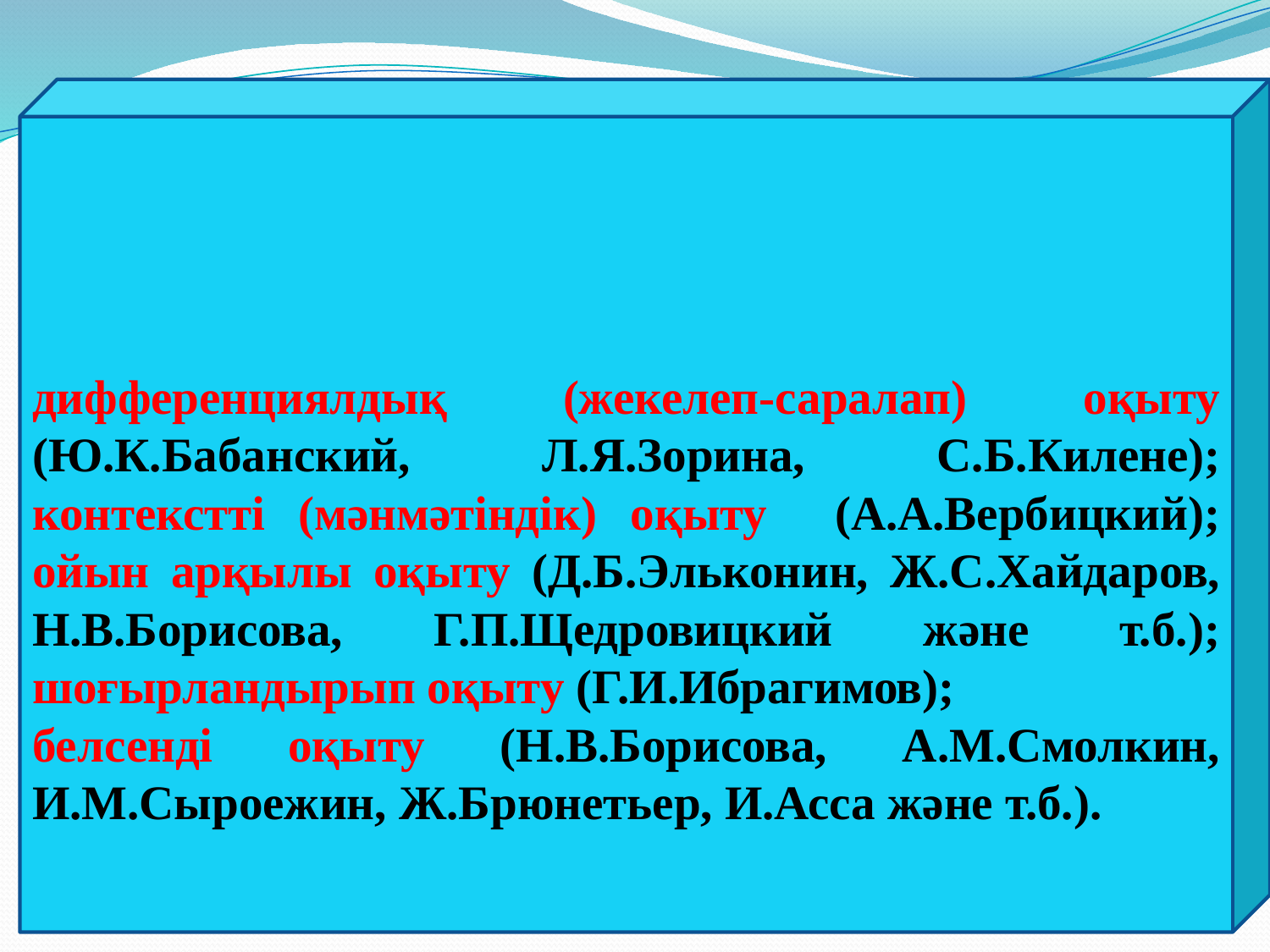

дифференциялдық (жекелеп-саралап) оқыту (Ю.К.Бабанский, Л.Я.Зорина, С.Б.Килене); контекстті (мәнмәтіндік) оқыту  (А.А.Вербицкий); ойын арқылы оқыту (Д.Б.Эльконин, Ж.С.Хайдаров, Н.В.Борисова, Г.П.Щедровицкий және т.б.); шоғырландырып оқыту (Г.И.Ибрагимов);
белсенді оқыту (Н.В.Борисова, А.М.Смолкин, И.М.Сыроежин, Ж.Брюнетьер, И.Асса және т.б.).